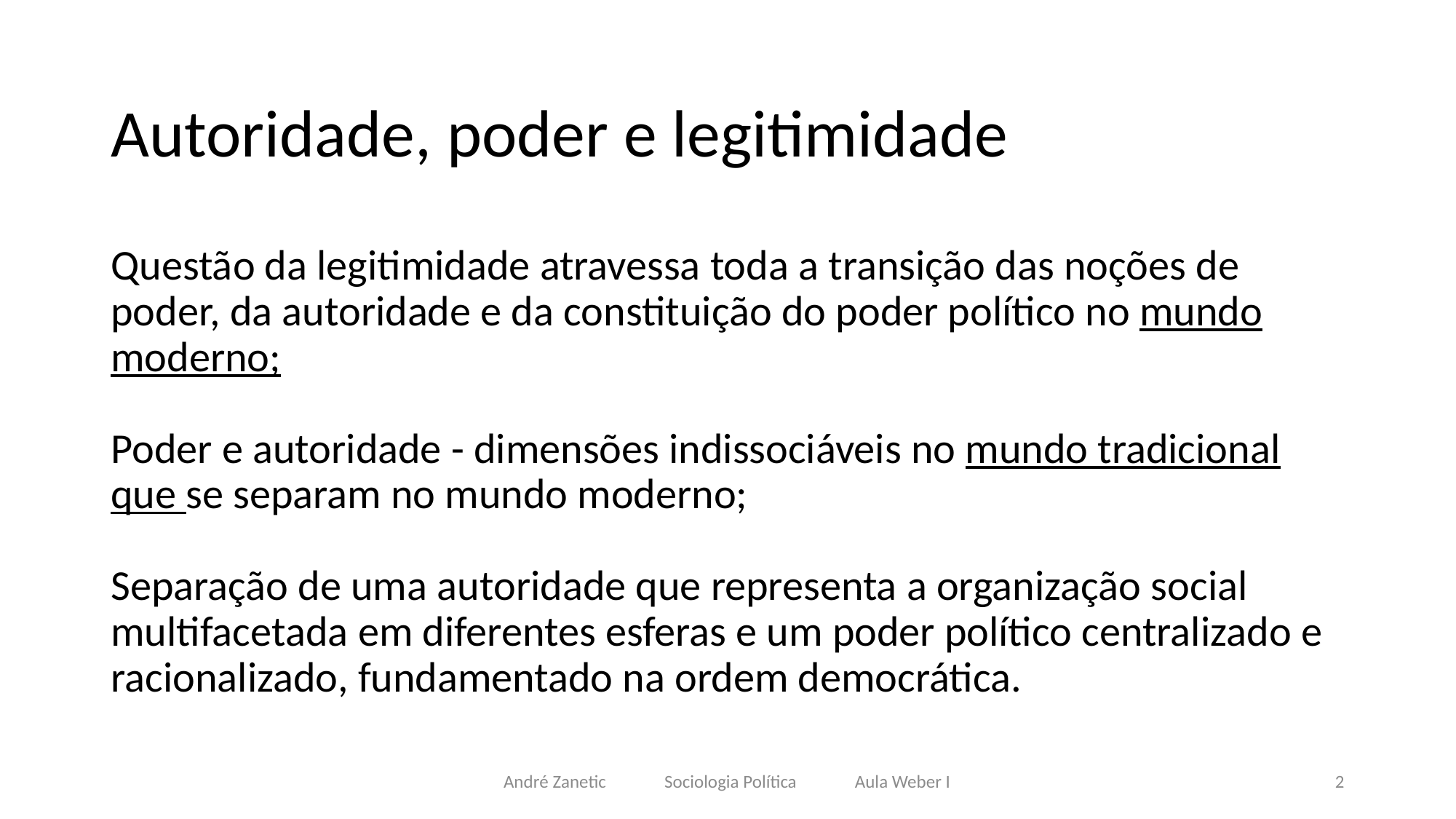

# Autoridade, poder e legitimidade Questão da legitimidade atravessa toda a transição das noções de poder, da autoridade e da constituição do poder político no mundo moderno; Poder e autoridade - dimensões indissociáveis no mundo tradicional que se separam no mundo moderno; Separação de uma autoridade que representa a organização social multifacetada em diferentes esferas e um poder político centralizado e racionalizado, fundamentado na ordem democrática.
André Zanetic              Sociologia Política              Aula Weber I
2